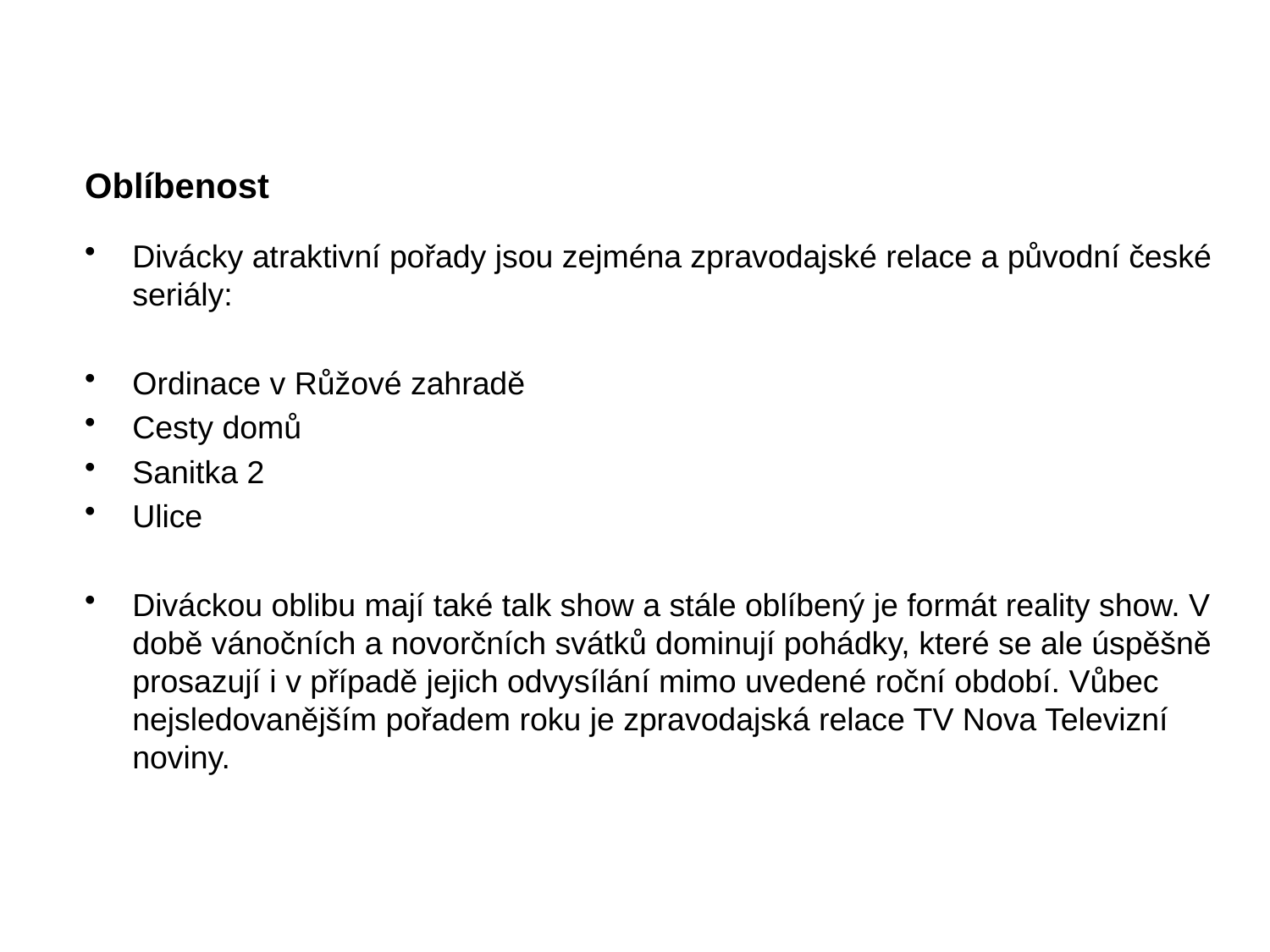

# Oblíbenost
Divácky atraktivní pořady jsou zejména zpravodajské relace a původní české seriály:

Ordinace v Růžové zahradě
Cesty domů
Sanitka 2
Ulice

Diváckou oblibu mají také talk show a stále oblíbený je formát reality show. V době vánočních a novorčních svátků dominují pohádky, které se ale úspěšně prosazují i v případě jejich odvysílání mimo uvedené roční období. Vůbec nejsledovanějším pořadem roku je zpravodajská relace TV Nova Televizní noviny.